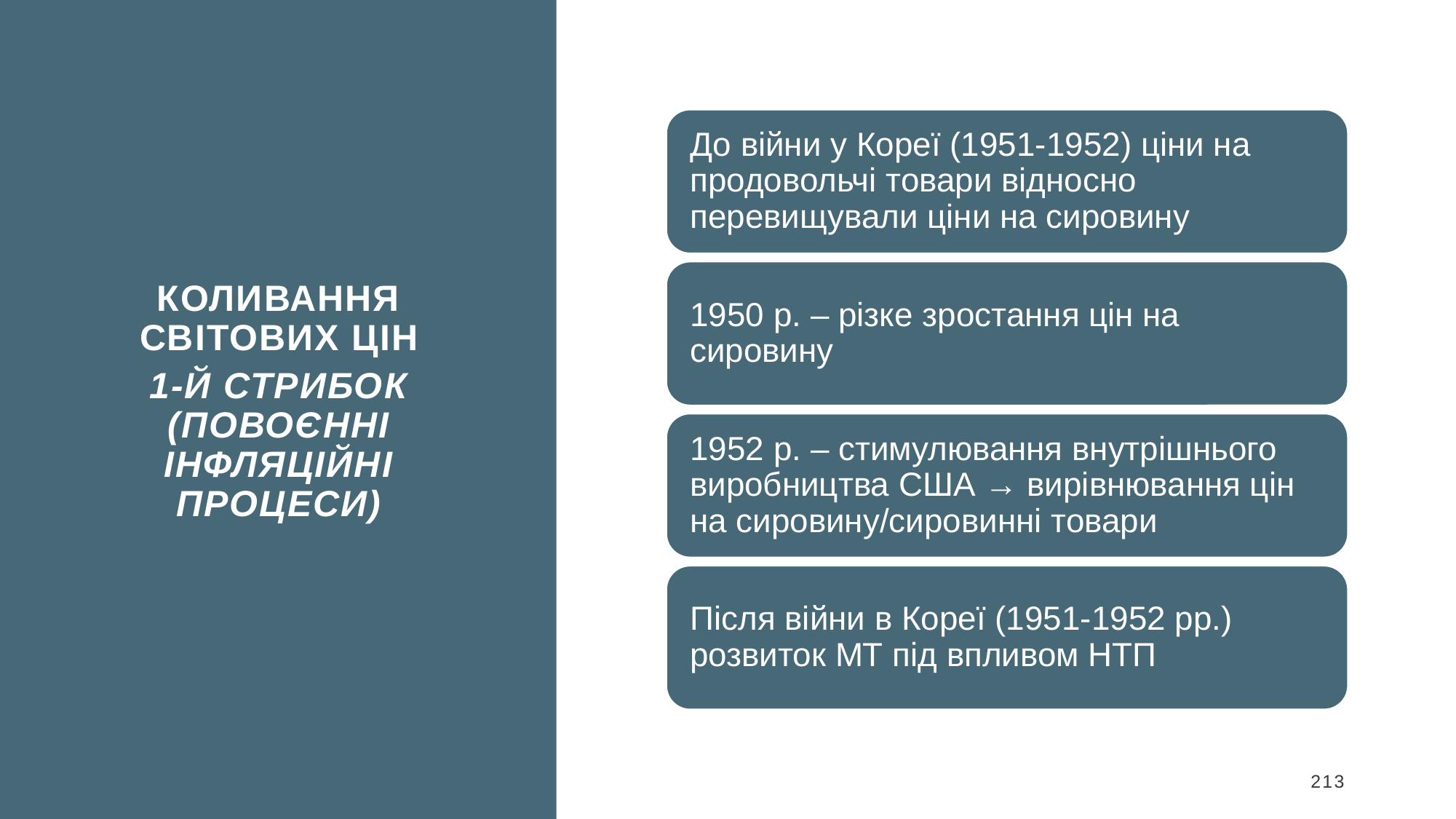

Коливання світових цін
1-й стрибок (повоєнні інфляційні процеси)
До війни у Кореї (1951-1952) ціни на продовольчі товари відносно перевищували ціни на сировину
1950 р. – різке зростання цін на сировину
1952 р. – стимулювання внутрішнього виробництва США → вирівнювання цін на сировину/сировинні товари
Після війни в Кореї (1951-1952 рр.) розвиток МТ під впливом НТП
213